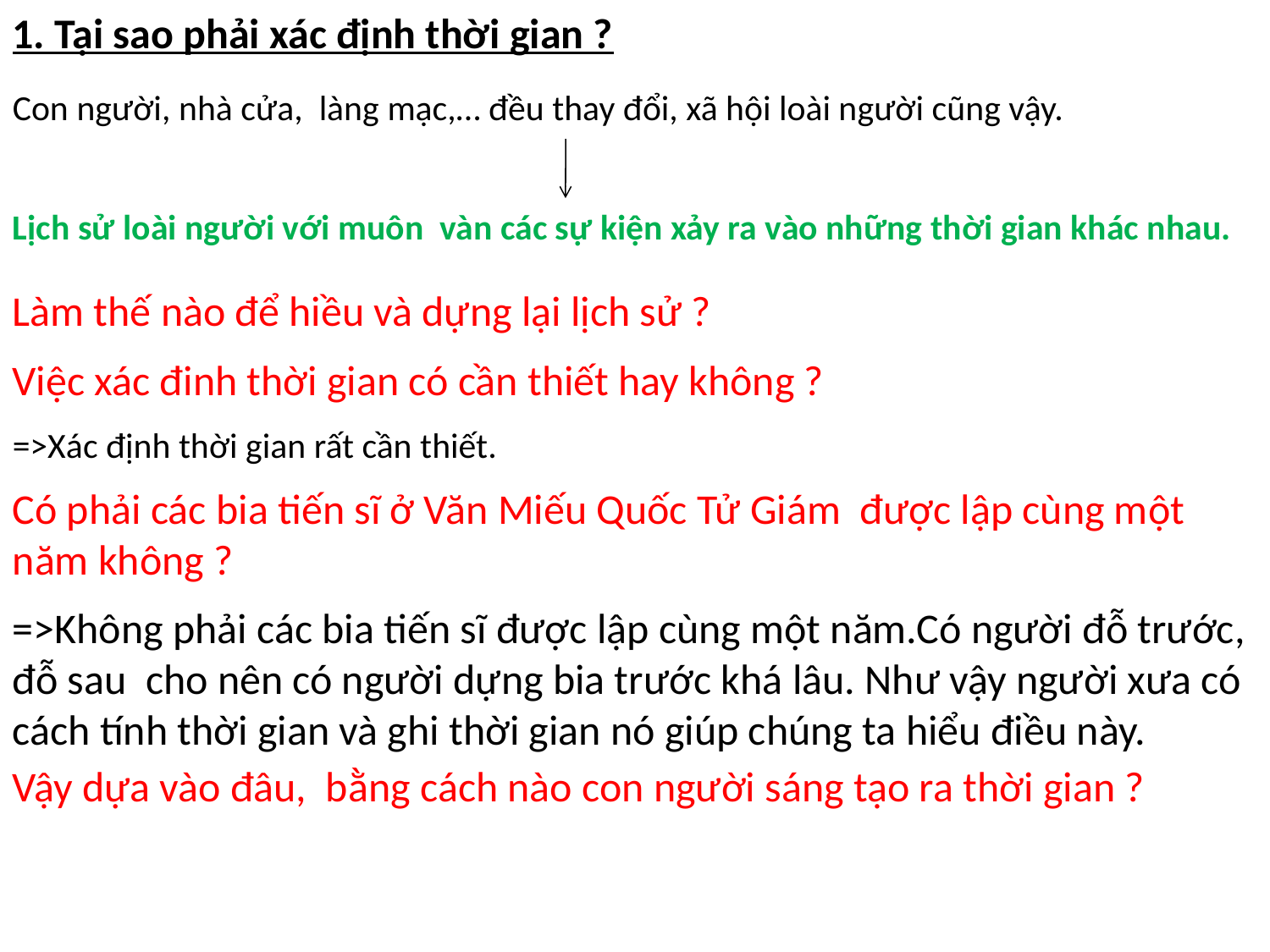

1. Tại sao phải xác định thời gian ?
Con người, nhà cửa,  làng mạc,… đều thay đổi, xã hội loài người cũng vậy.
Lịch sử loài người với muôn  vàn các sự kiện xảy ra vào những thời gian khác nhau.
Làm thế nào để hiều và dựng lại lịch sử ?
Việc xác đinh thời gian có cần thiết hay không ?
=>Xác định thời gian rất cần thiết.
Có phải các bia tiến sĩ ở Văn Miếu Quốc Tử Giám  được lập cùng một  năm không ?
=>Không phải các bia tiến sĩ được lập cùng một năm.Có người đỗ trước, đỗ sau  cho nên có người dựng bia trước khá lâu. Như vậy người xưa có cách tính thời gian và ghi thời gian nó giúp chúng ta hiểu điều này.
Vậy dựa vào đâu,  bằng cách nào con người sáng tạo ra thời gian ?